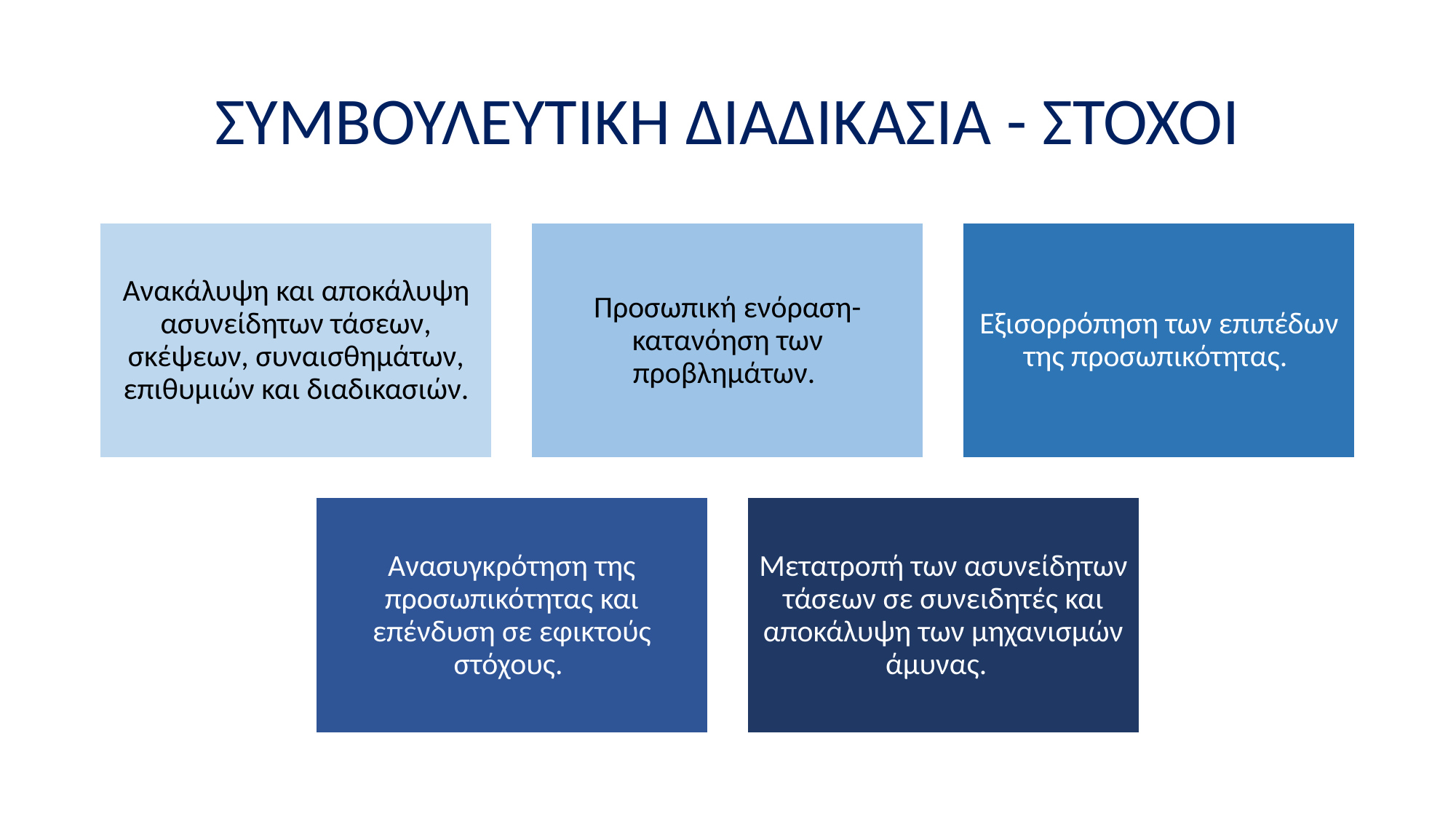

# ΣΥΜΒΟΥΛΕΥΤΙΚΗ ΔΙΑΔΙΚΑΣΙΑ - ΣΤΟΧΟΙ
Ανακάλυψη και αποκάλυψη ασυνείδητων τάσεων, σκέψεων, συναισθημάτων, επιθυμιών και διαδικασιών.
Προσωπική ενόραση- κατανόηση των προβλημάτων.
Εξισορρόπηση των επιπέδων της προσωπικότητας.
Ανασυγκρότηση της προσωπικότητας και επένδυση σε εφικτούς στόχους.
Μετατροπή των ασυνείδητων τάσεων σε συνειδητές και αποκάλυψη των μηχανισμών άμυνας.